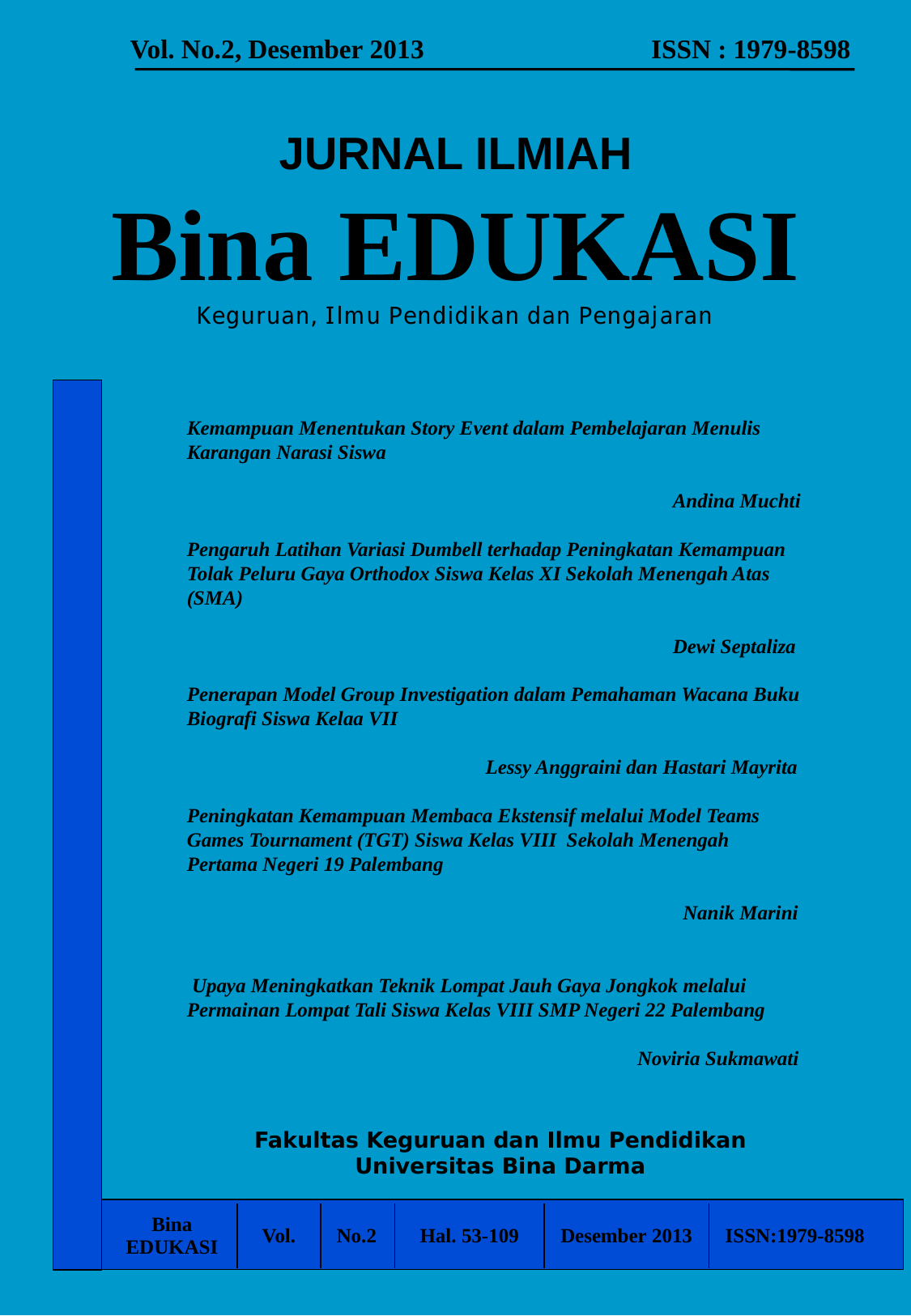

Vol. No.2, Desember 2013                                  ISSN : 1979-8598

# JURNAL ILMIAH Bina EDUKASI Keguruan, Ilmu Pendidikan dan Pengajaran

Kemampuan Menentukan Story Event dalam Pembelajaran Menulis Karangan Narasi Siswa

				Andina Muchti

Pengaruh Latihan Variasi Dumbell terhadap Peningkatan Kemampuan Tolak Peluru Gaya Orthodox Siswa Kelas XI Sekolah Menengah Atas (SMA)

				Dewi Septaliza

Penerapan Model Group Investigation dalam Pemahaman Wacana Buku Biografi Siswa Kelaa VII

	                	           Lessy Anggraini dan Hastari Mayrita

Peningkatan Kemampuan Membaca Ekstensif melalui Model Teams Games Tournament (TGT) Siswa Kelas VIII  Sekolah Menengah Pertama Negeri 19 Palembang

			                          Nanik Marini

 Upaya Meningkatkan Teknik Lompat Jauh Gaya Jongkok melalui Permainan Lompat Tali Siswa Kelas VIII SMP Negeri 22 Palembang

			                 Noviria Sukmawati

Fakultas Keguruan dan Ilmu Pendidikan Universitas Bina Darma

| Bina EDUKASI | Vol. | No.2 | Hal. 53-109 | Desember 2013 | ISSN:1979-8598 |
| --- | --- | --- | --- | --- | --- |